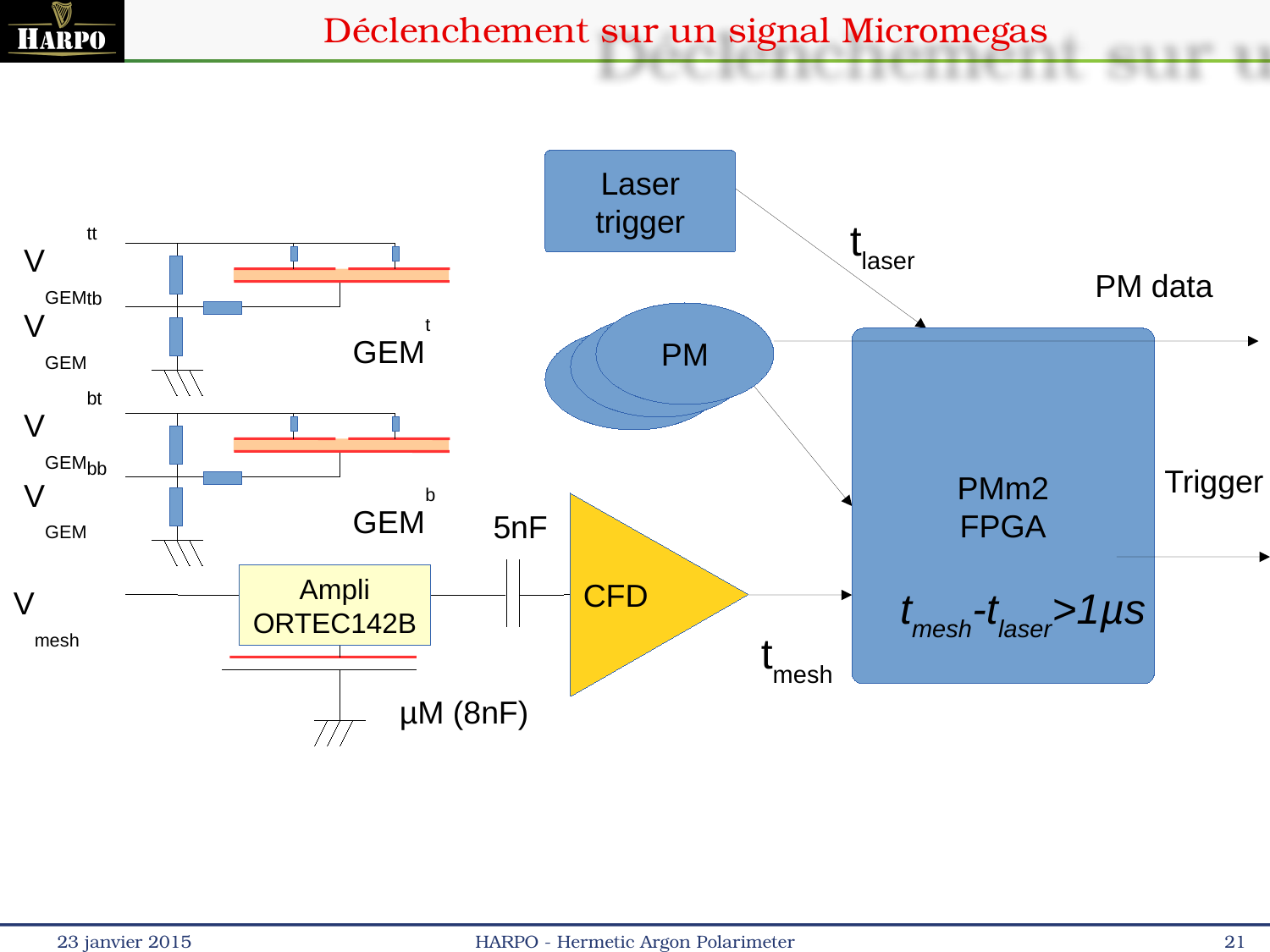

# Déclenchement sur un signal Micromegas
Laser
trigger

tlaser
VGEMtt

PM data

VGEMtb

PM

GEMt
PM

PM
PMm2
FPGA

VGEMbt

VGEMbb

Trigger signal

GEMb

5nF

Ampli
ORTEC142B
CFD
tmesh-tlaser>1µs
Vmesh

tmesh

µM (8nF)

23 janvier 2015
HARPO - Hermetic Argon Polarimeter
21